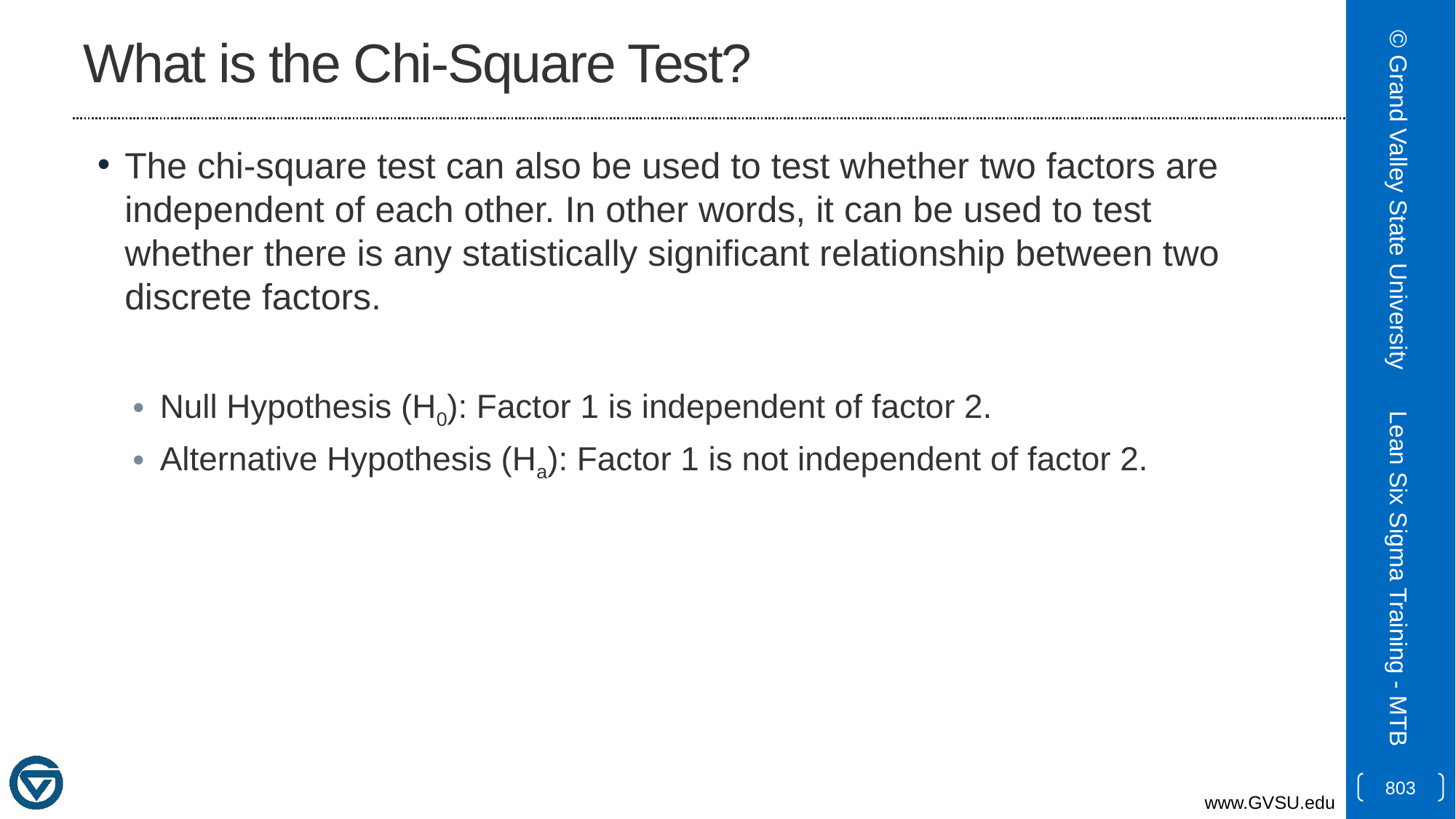

# What is the Chi-Square Test?
The chi-square test can also be used to test whether two factors are independent of each other. In other words, it can be used to test whether there is any statistically significant relationship between two discrete factors.

Null Hypothesis (H0): Factor 1 is independent of factor 2.
Alternative Hypothesis (Ha): Factor 1 is not independent of factor 2.

© Grand Valley State University
Lean Six Sigma Training - MTB
803